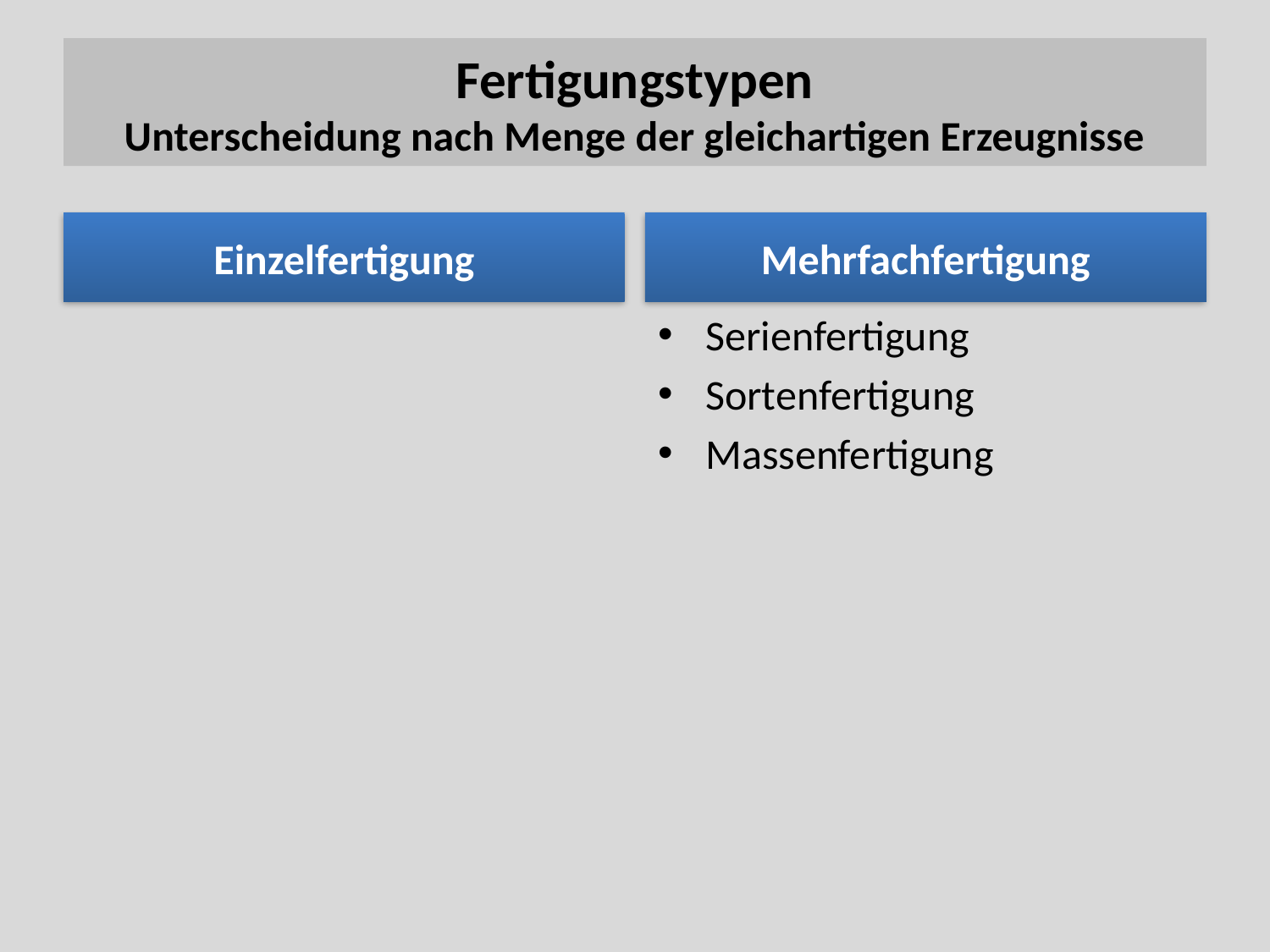

# Fertigungstypen Unterscheidung nach Menge der gleichartigen Erzeugnisse
Einzelfertigung
Mehrfachfertigung
Serienfertigung
Sortenfertigung
Massenfertigung